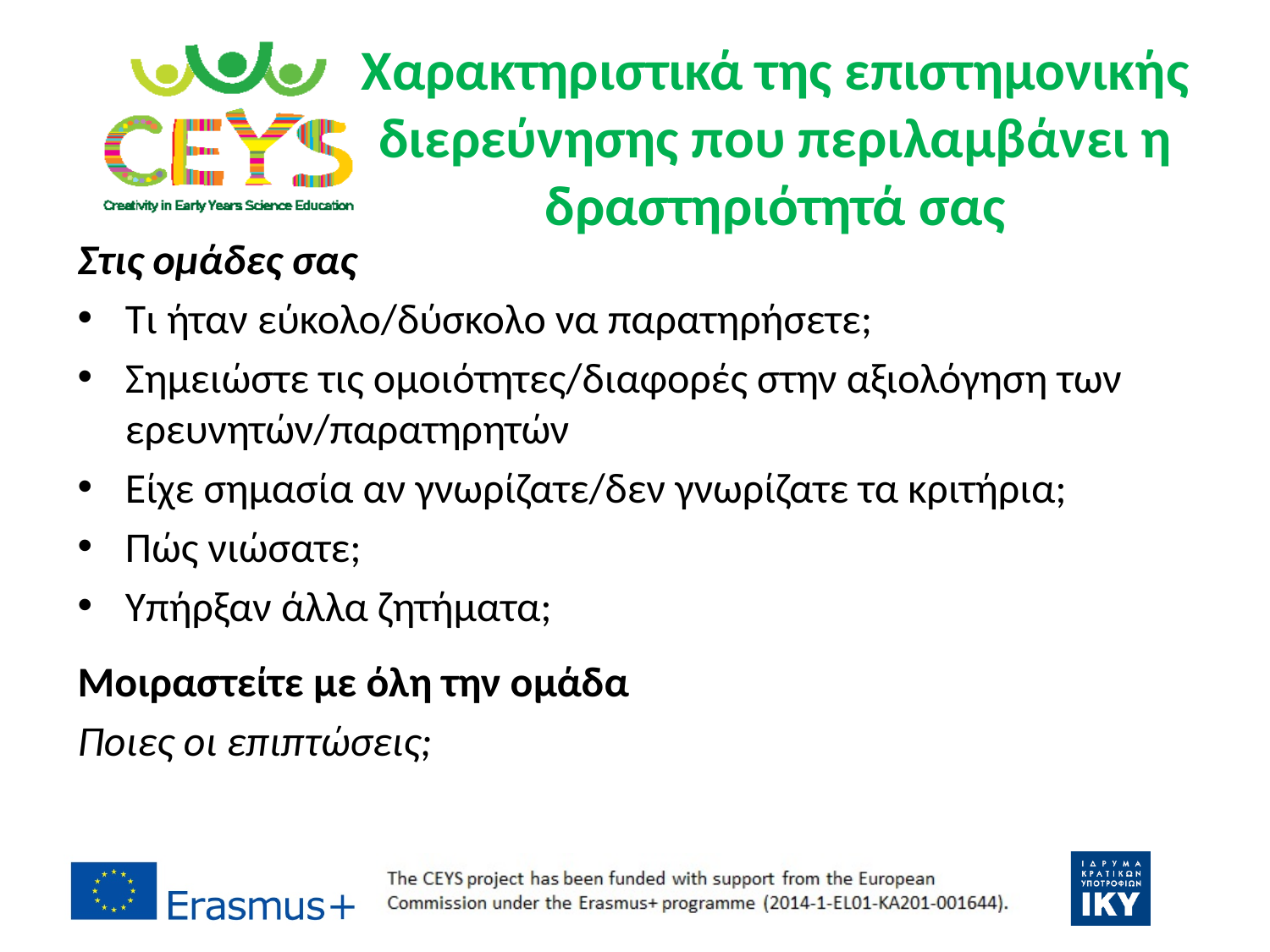

# Χαρακτηριστικά της επιστημονικής διερεύνησης που περιλαμβάνει η δραστηριότητά σας
Στις ομάδες σας
Τι ήταν εύκολο/δύσκολο να παρατηρήσετε;
Σημειώστε τις ομοιότητες/διαφορές στην αξιολόγηση των ερευνητών/παρατηρητών
Είχε σημασία αν γνωρίζατε/δεν γνωρίζατε τα κριτήρια;
Πώς νιώσατε;
Υπήρξαν άλλα ζητήματα;

Μοιραστείτε με όλη την ομάδα
Ποιες οι επιπτώσεις;